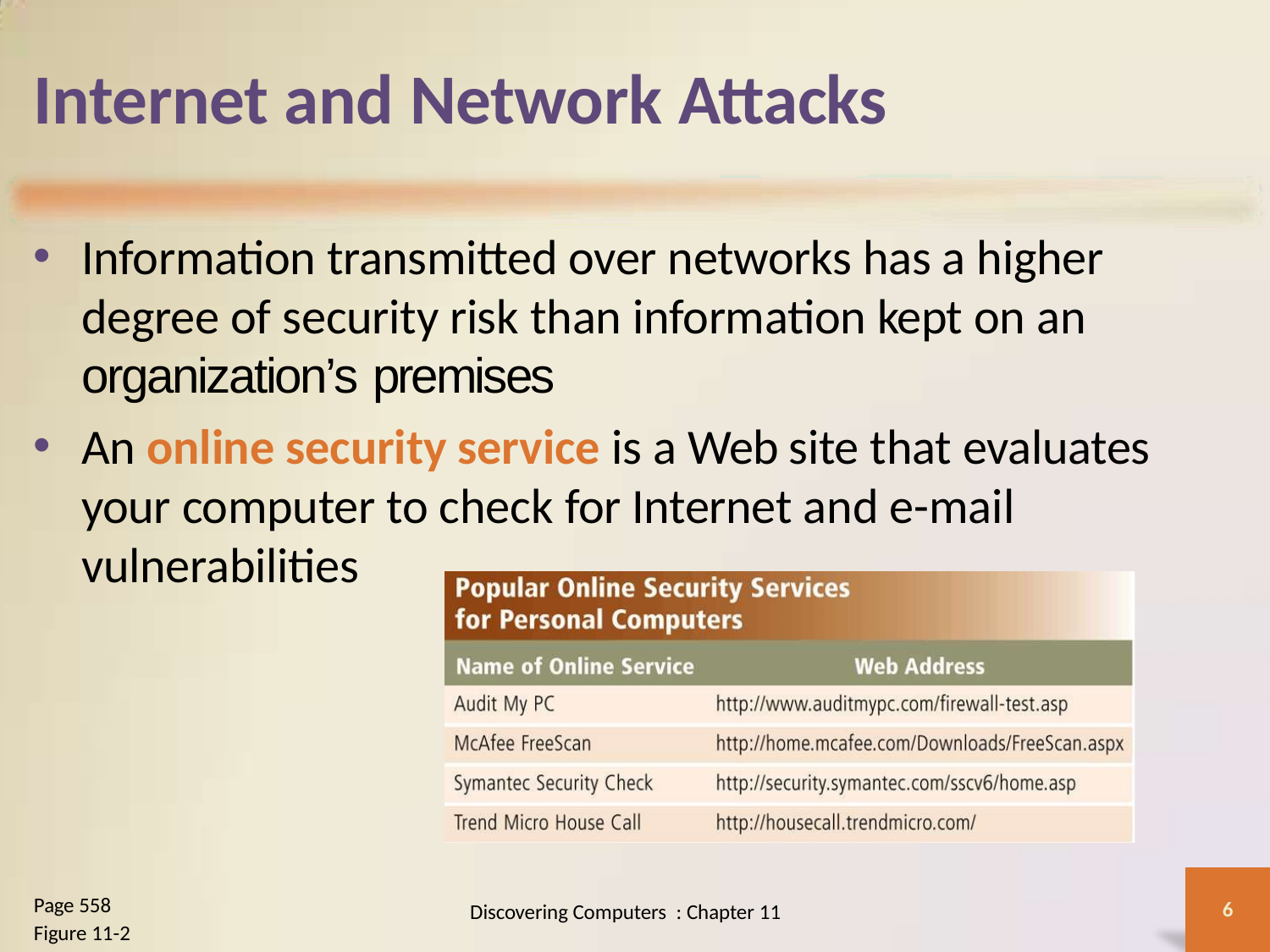

# Internet and Network Attacks
Information transmitted over networks has a higher  degree of security risk than information kept on an  organization’s premises
An online security service is a Web site that evaluates  your computer to check for Internet and e-mail  vulnerabilities

Page 558
6
Discovering Computers  : Chapter 11
Figure 11-2